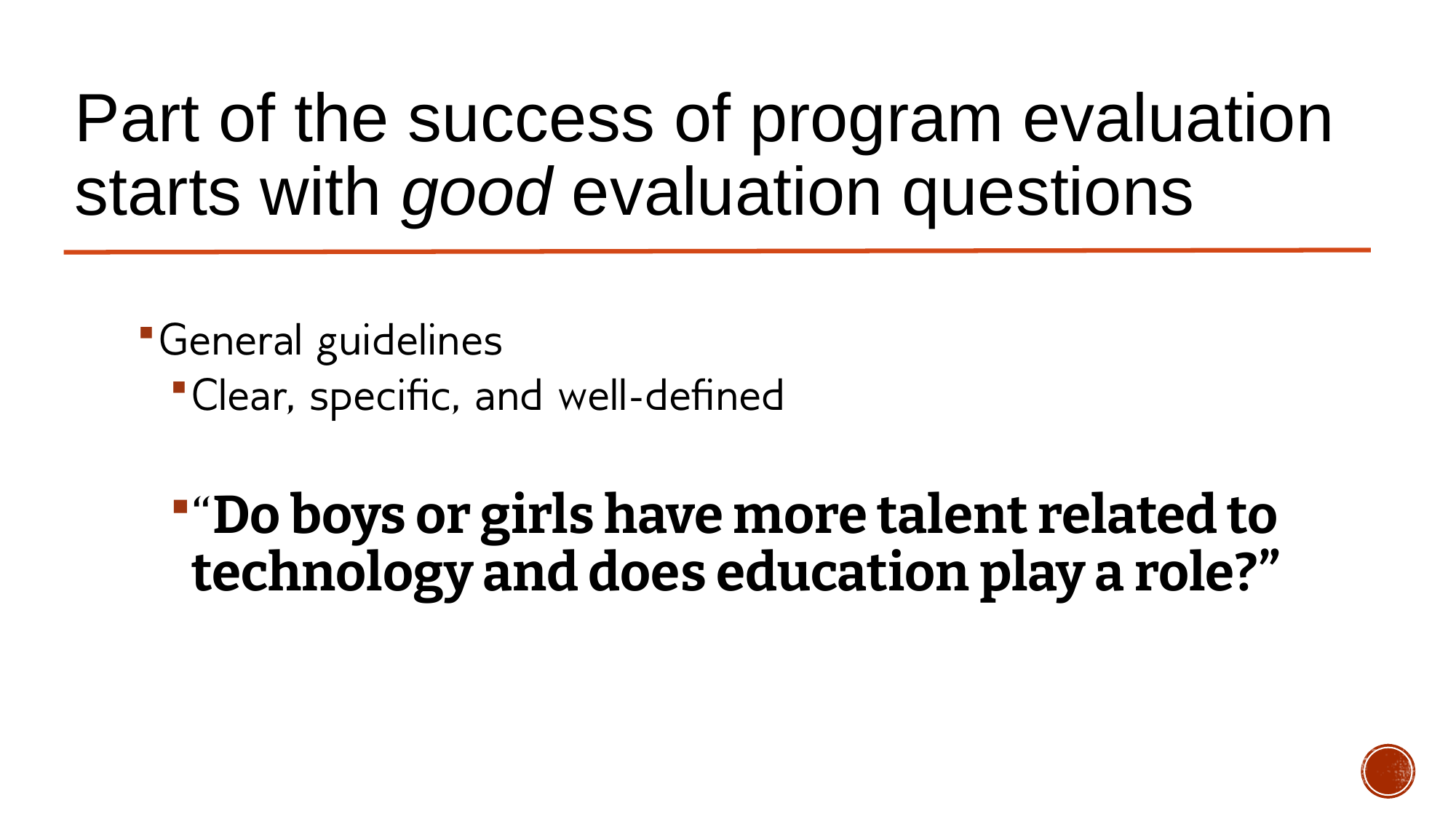

# Part of the success of program evaluation starts with good evaluation questions
General guidelines
Clear, specific, and well-defined

“Do boys or girls have more talent related to technology and does education play a role?”